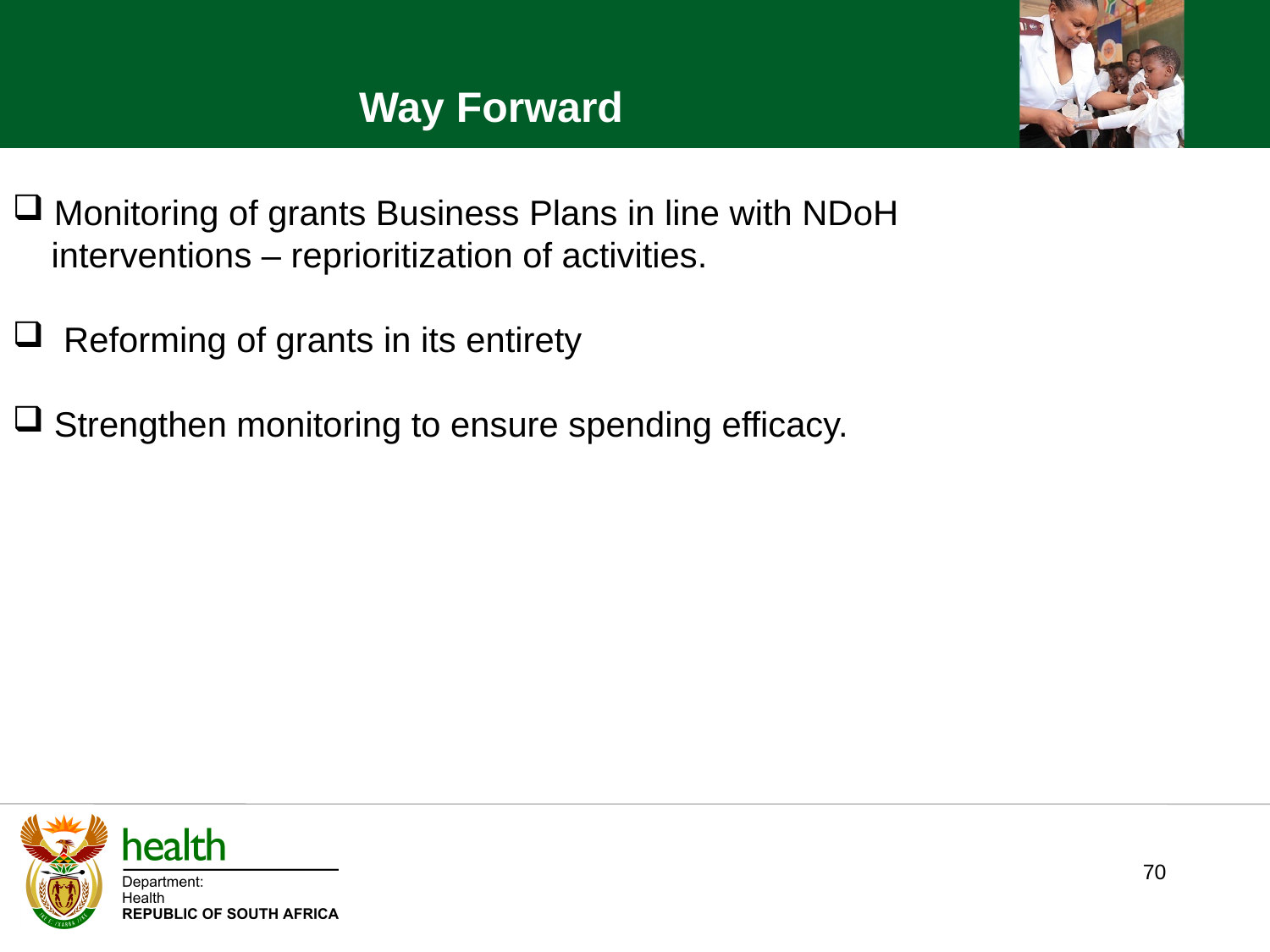

Way Forward

 Monitoring of grants Business Plans in line with NDoH
    interventions – reprioritization of activities.

  Reforming of grants in its entirety

 Strengthen monitoring to ensure spending efficacy.

70